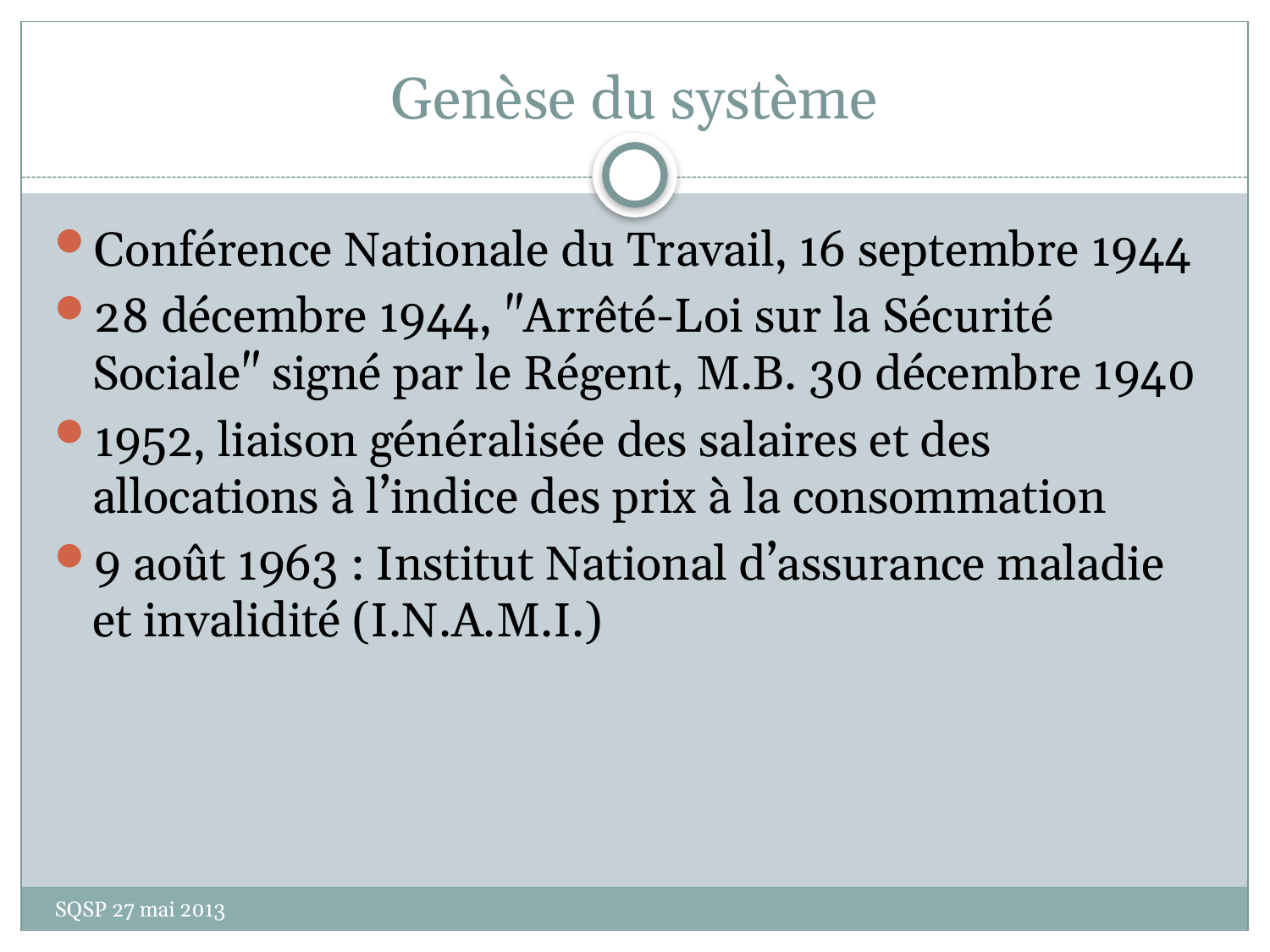

# Genèse du système
Conférence Nationale du Travail, 16 septembre 1944
28 décembre 1944, "Arrêté-Loi sur la Sécurité Sociale" signé par le Régent, M.B. 30 décembre 1940
1952, liaison généralisée des salaires et des allocations à l’indice des prix à la consommation
9 août 1963 : Institut National d’assurance maladie et invalidité (I.N.A.M.I.)
SQSP 27 mai 2013